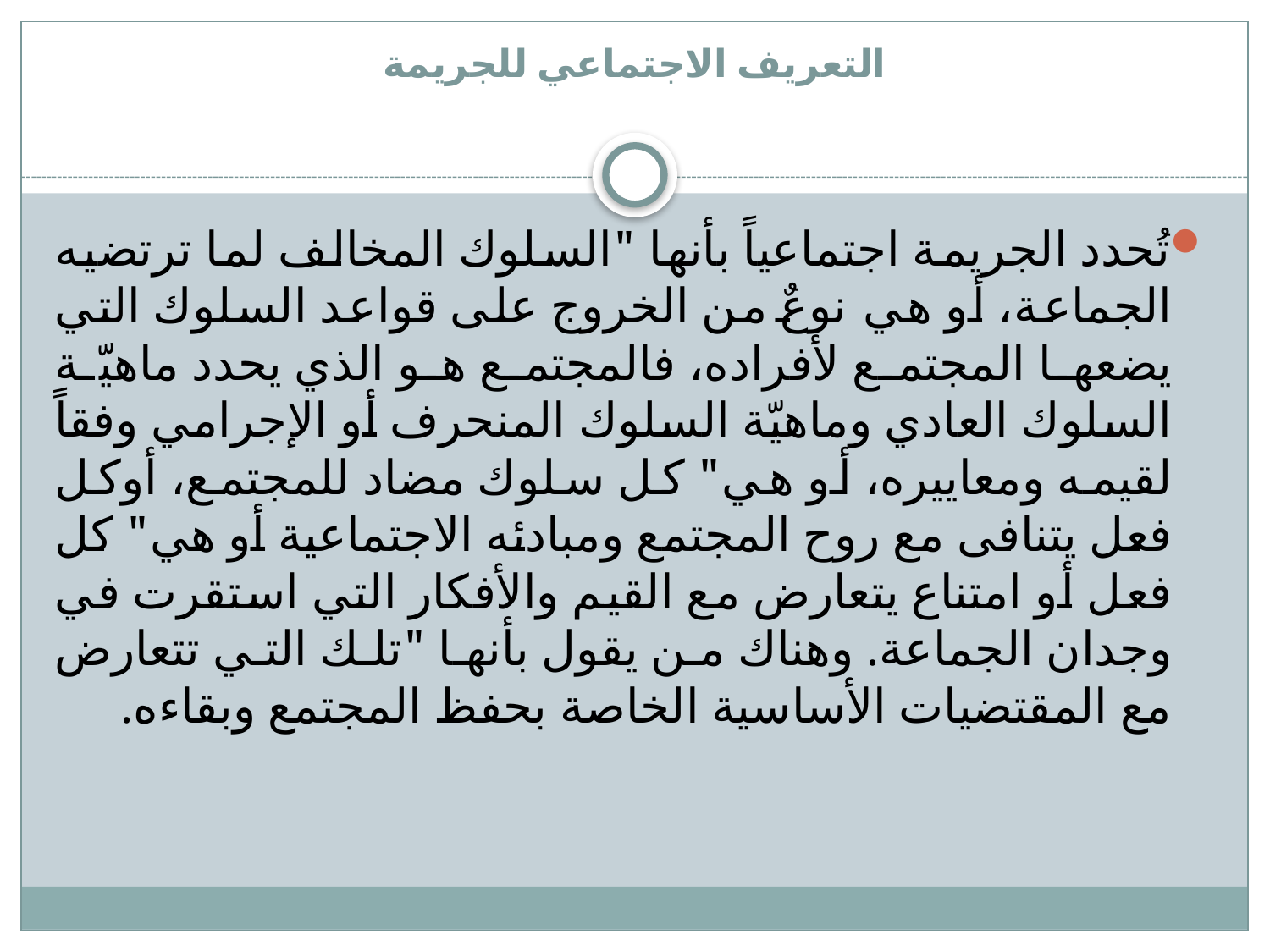

# التعريف الاجتماعي للجريمة
تُحدد الجريمة اجتماعياً بأنها "السلوك المخالف لما ترتضيه الجماعة، أو هي نوعٌ من الخروج على قواعد السلوك التي يضعها المجتمع لأفراده، فالمجتمع هو الذي يحدد ماهيّة السلوك العادي وماهيّة السلوك المنحرف أو الإجرامي وفقاً لقيمه ومعاييره، أو هي" كل سلوك مضاد للمجتمع، أوكل فعل يتنافى مع روح المجتمع ومبادئه الاجتماعية أو هي" كل فعل أو امتناع يتعارض مع القيم والأفكار التي استقرت في وجدان الجماعة. وهناك من يقول بأنها "تلك التي تتعارض مع المقتضيات الأساسية الخاصة بحفظ المجتمع وبقاءه.